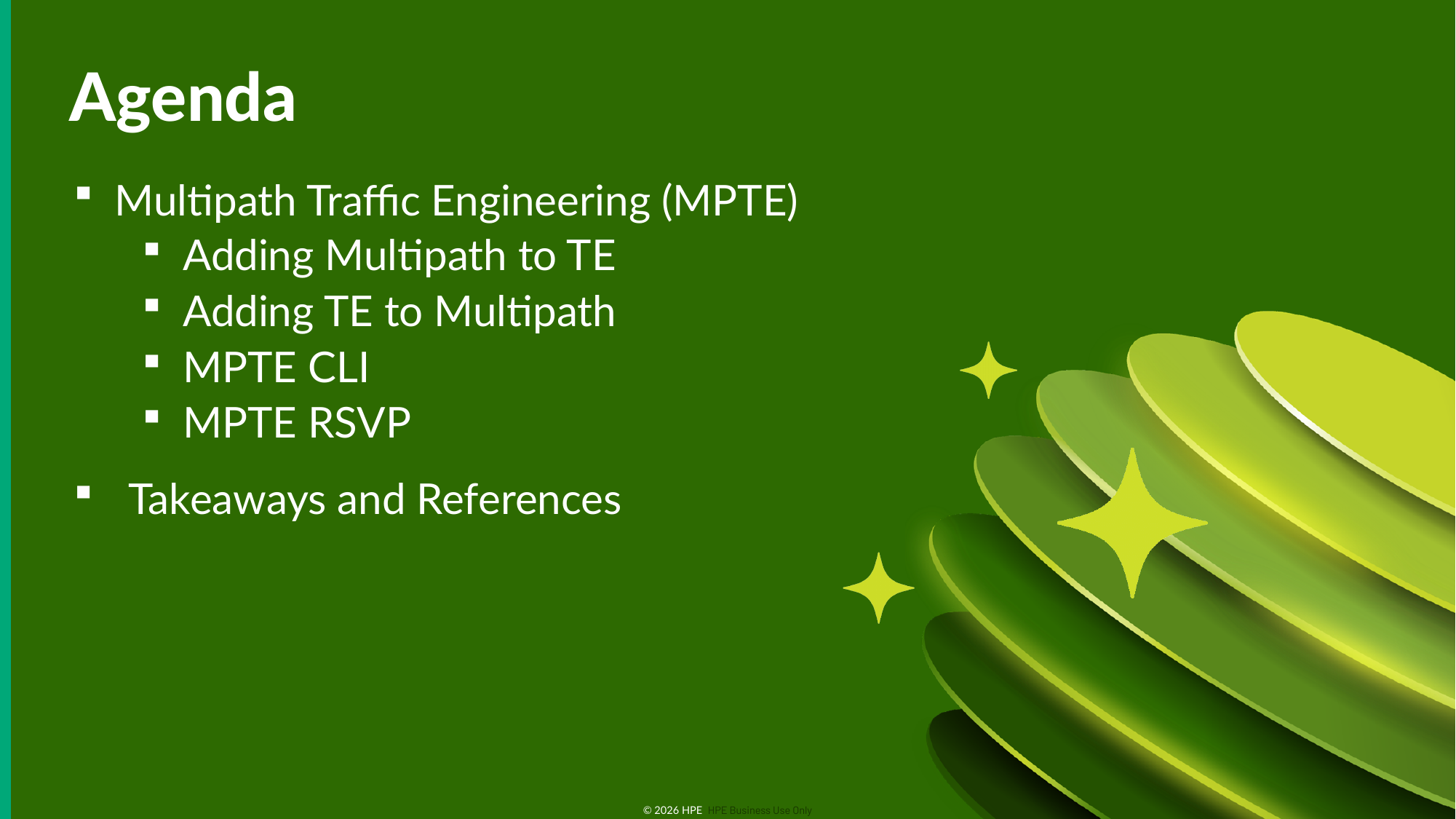

Multipath Traffic Engineering (MPTE)
Adding Multipath to TE
Adding TE to Multipath
MPTE CLI
MPTE RSVP
Takeaways and References